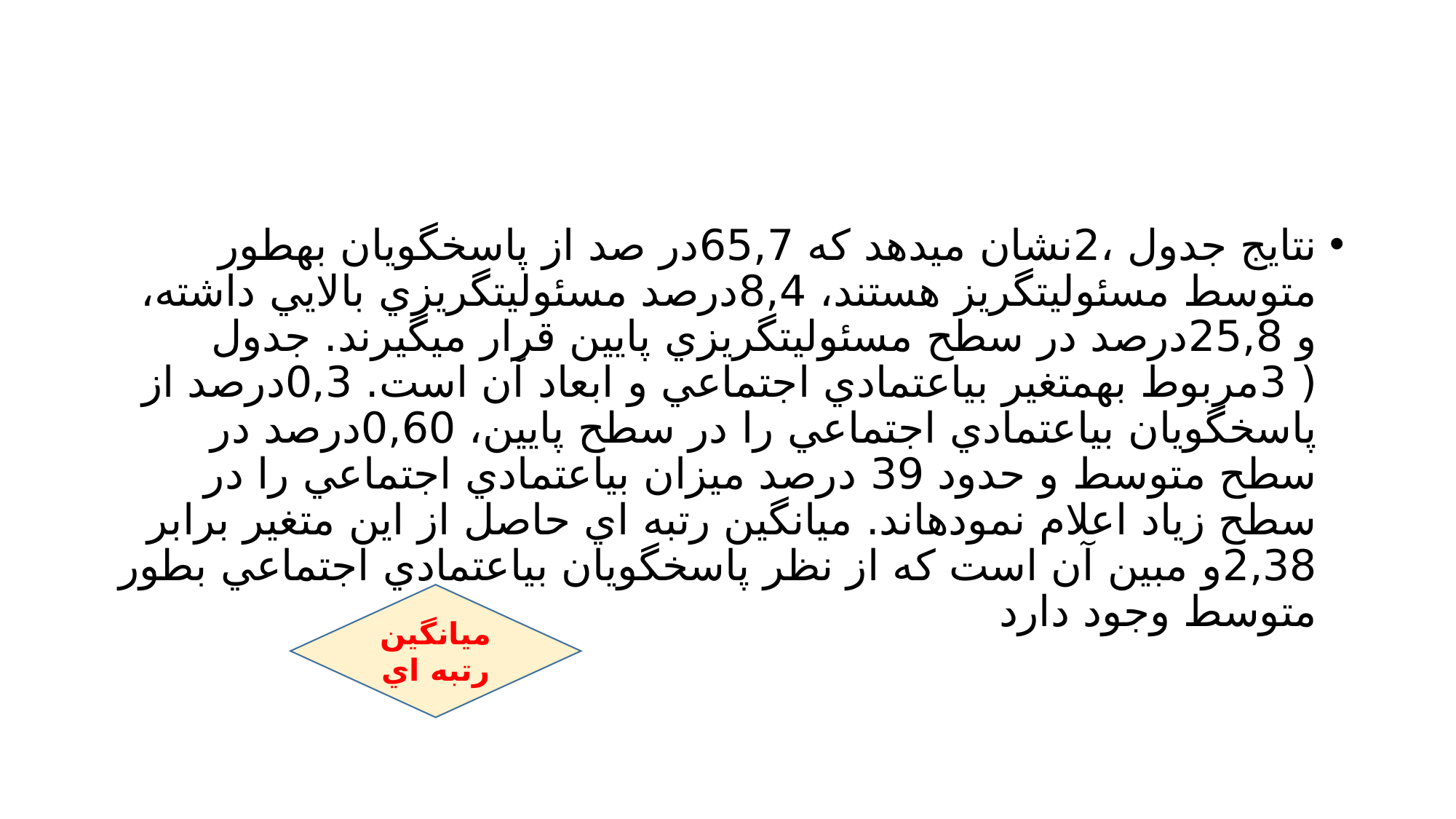

#
نتايج جدول ،2نشان ميدهد كه 65,7در صد از پاسخگويان بهطور متوسط مسئوليتگريز هستند، 8,4درصد مسئوليتگريزي بالايي داشته، و 25,8درصد در سطح مسئوليتگريزي پايين قرار ميگيرند. جدول ( 3مربوط بهمتغير بياعتمادي اجتماعي و ابعاد آن است. 0,3درصد از پاسخگويان بياعتمادي اجتماعي را در سطح پايين، 0,60درصد در سطح متوسط و حدود 39 درصد ميزان بياعتمادي اجتماعي را در سطح زياد اعلام نمودهاند. ميانگين رتبه اي حاصل از اين متغير برابر 2,38و مبين آن است كه از نظر پاسخگويان بياعتمادي اجتماعي بطور متوسط وجود دارد
ميانگين رتبه اي